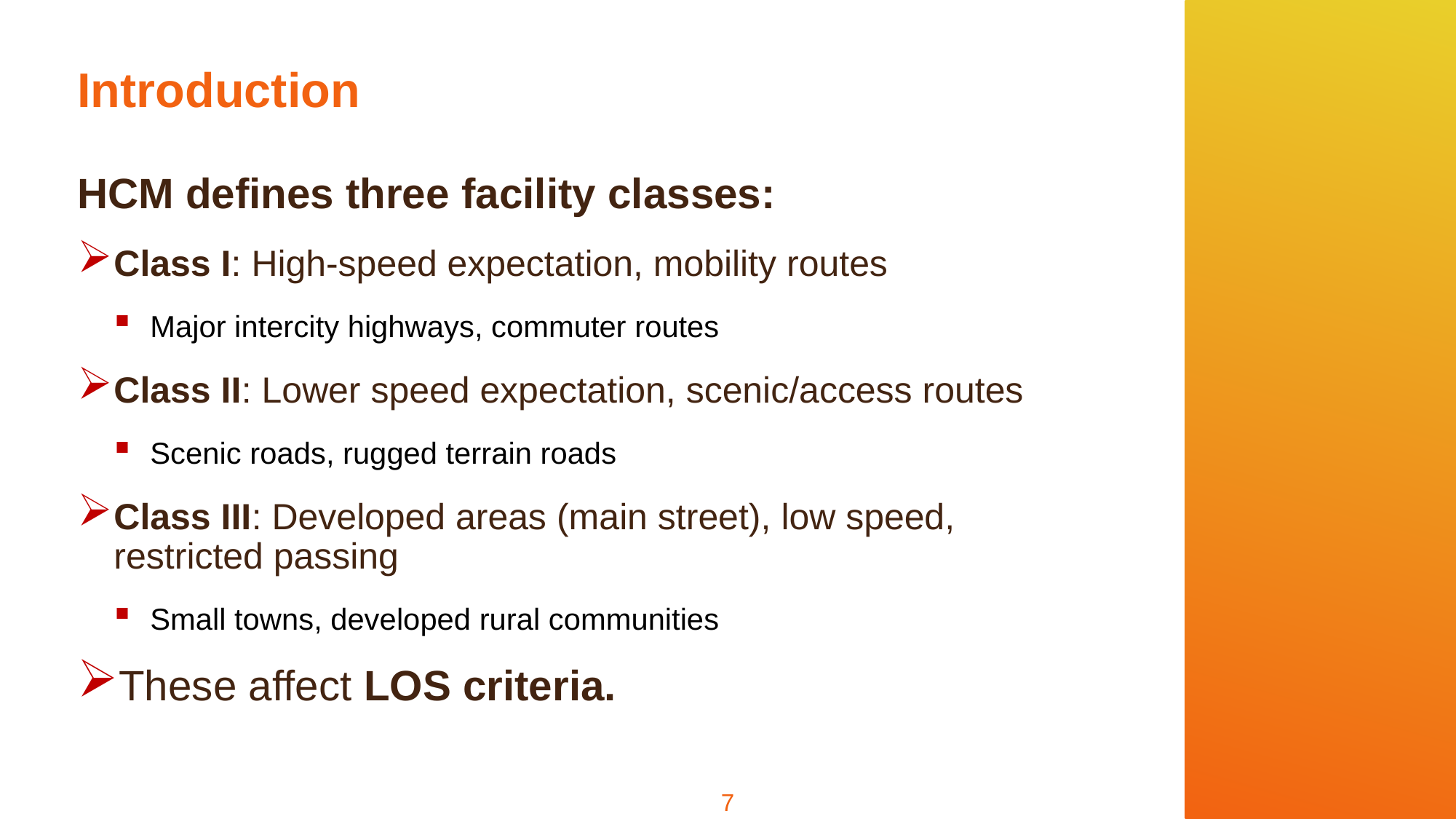

# Introduction
HCM defines three facility classes:
Class I: High-speed expectation, mobility routes
Major intercity highways, commuter routes
Class II: Lower speed expectation, scenic/access routes
Scenic roads, rugged terrain roads
Class III: Developed areas (main street), low speed, restricted passing
Small towns, developed rural communities
These affect LOS criteria.